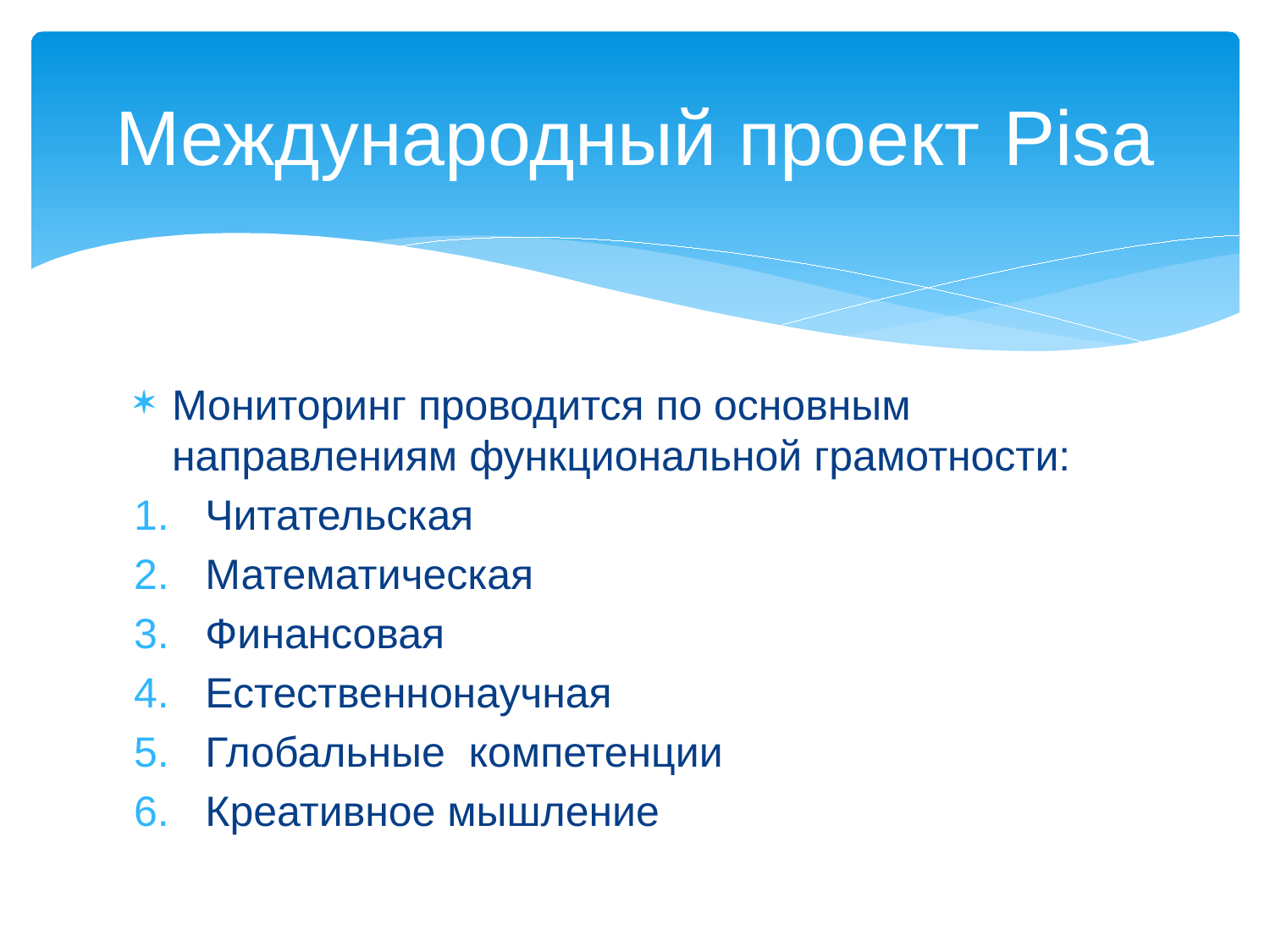

# Международный проект Pisa
Мониторинг проводится по основным направлениям функциональной грамотности:
Читательская
Математическая
Финансовая
Естественнонаучная
Глобальные  компетенции
Креативное мышление